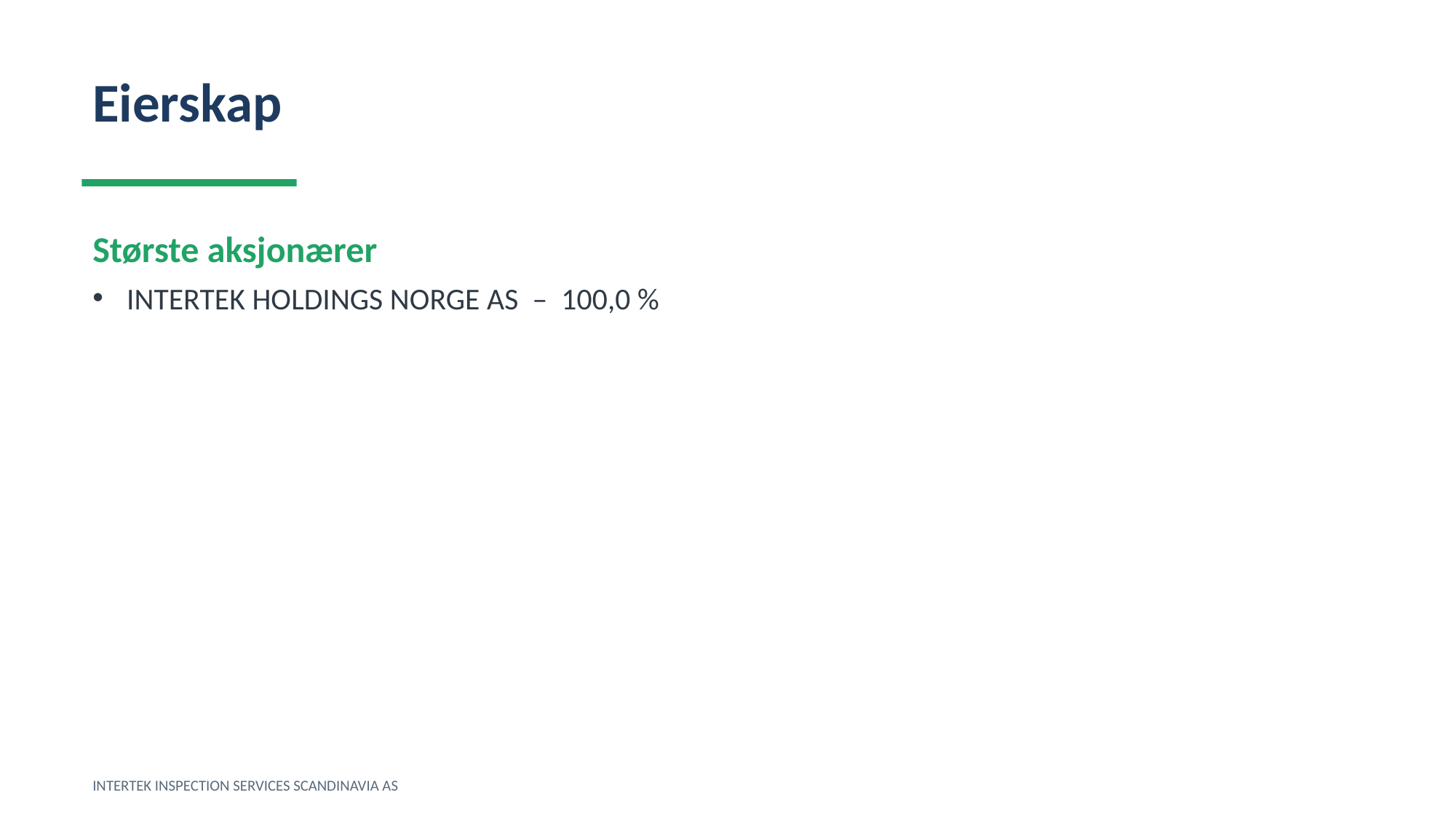

Eierskap

Største aksjonærer
INTERTEK HOLDINGS NORGE AS  –  100,0 %
INTERTEK INSPECTION SERVICES SCANDINAVIA AS